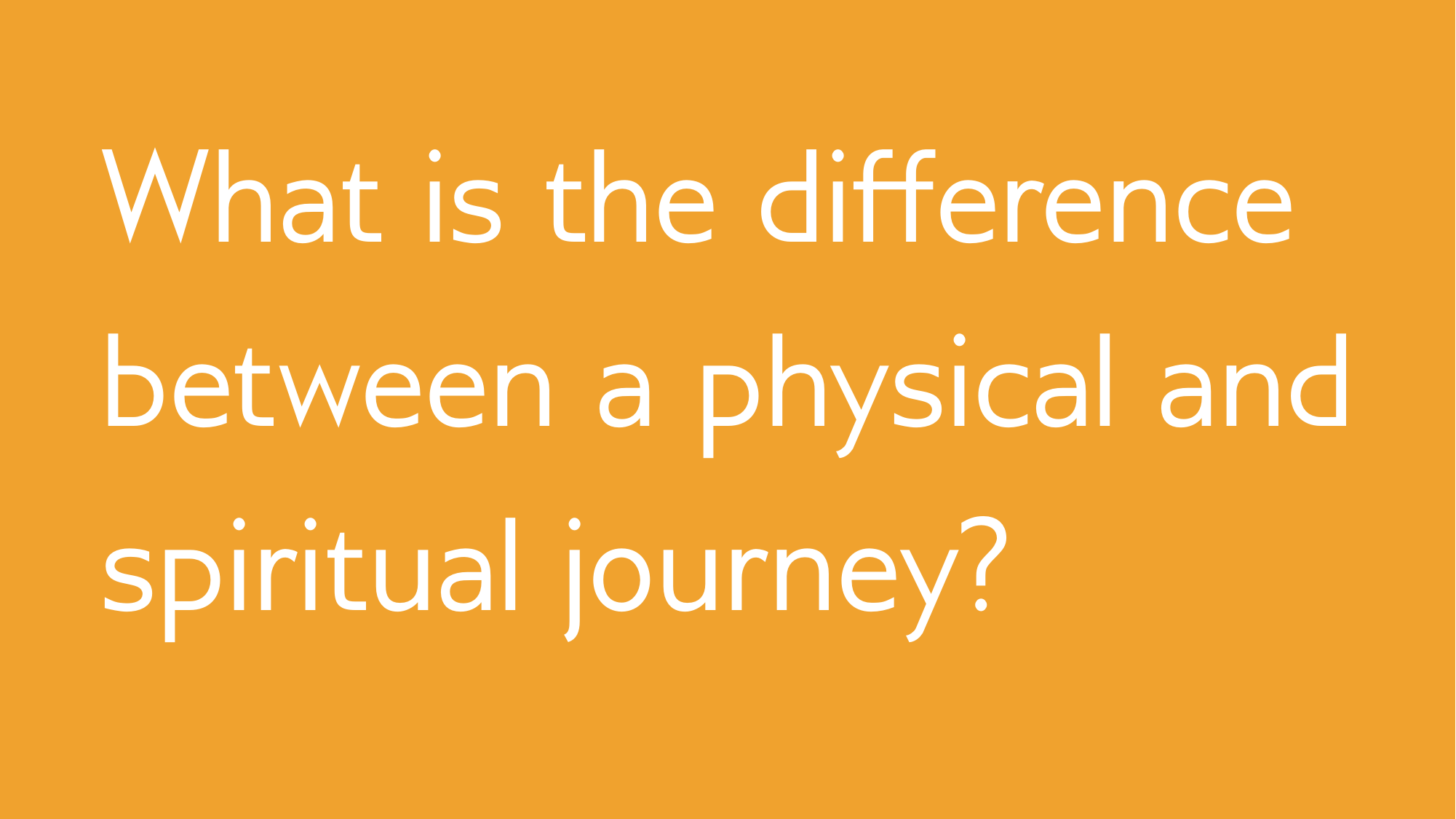

# What is the difference between a physical and spiritual journey?